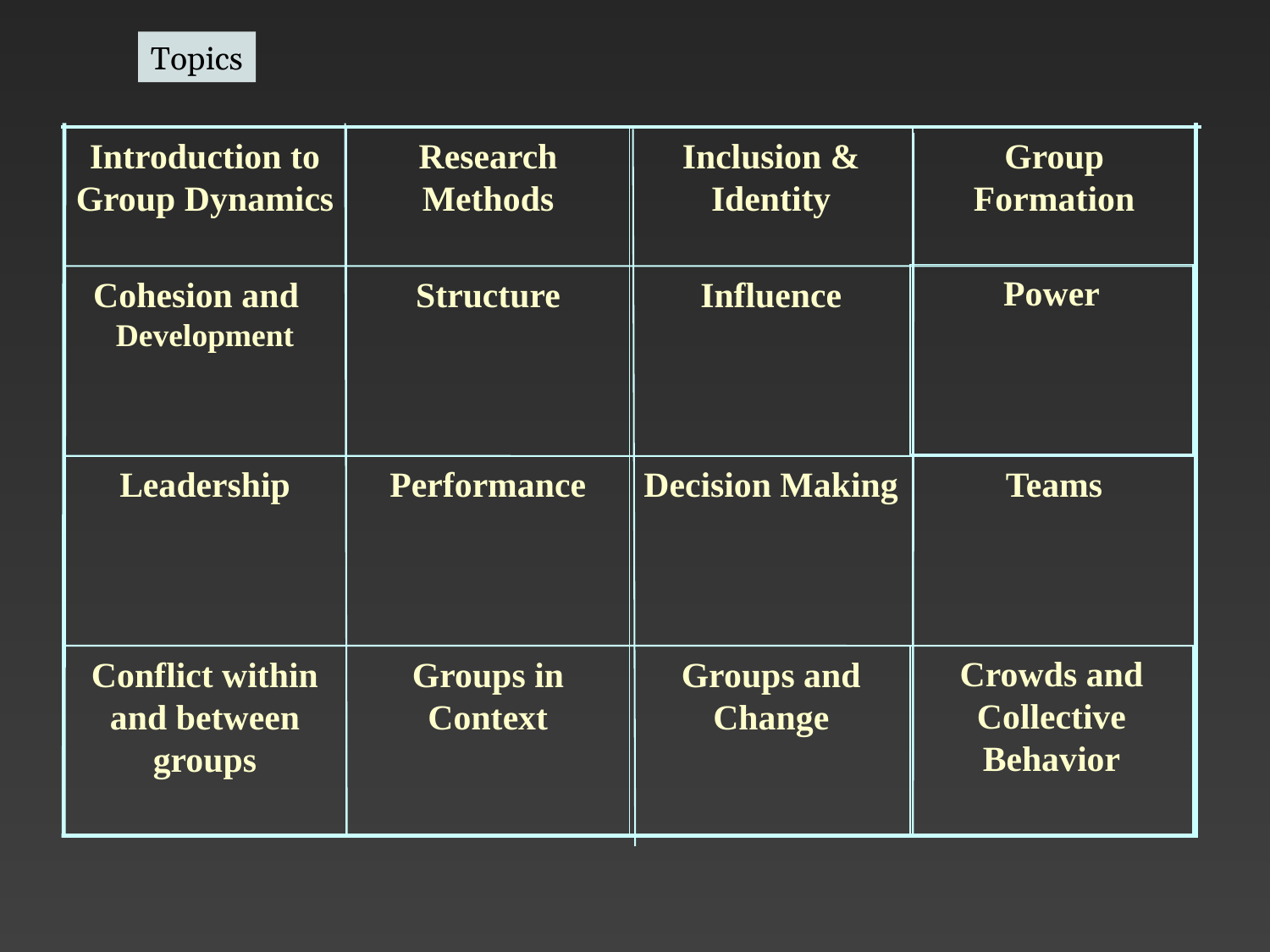

Topics

Introduction to Group Dynamics
Research Methods
Inclusion & Identity
Group Formation

Power
Cohesion and   Development

Structure
Influence
Leadership

Performance
Decision Making
Teams
Crowds and Collective Behavior
Conflict within and between groups

Groups in Context
Groups and Change